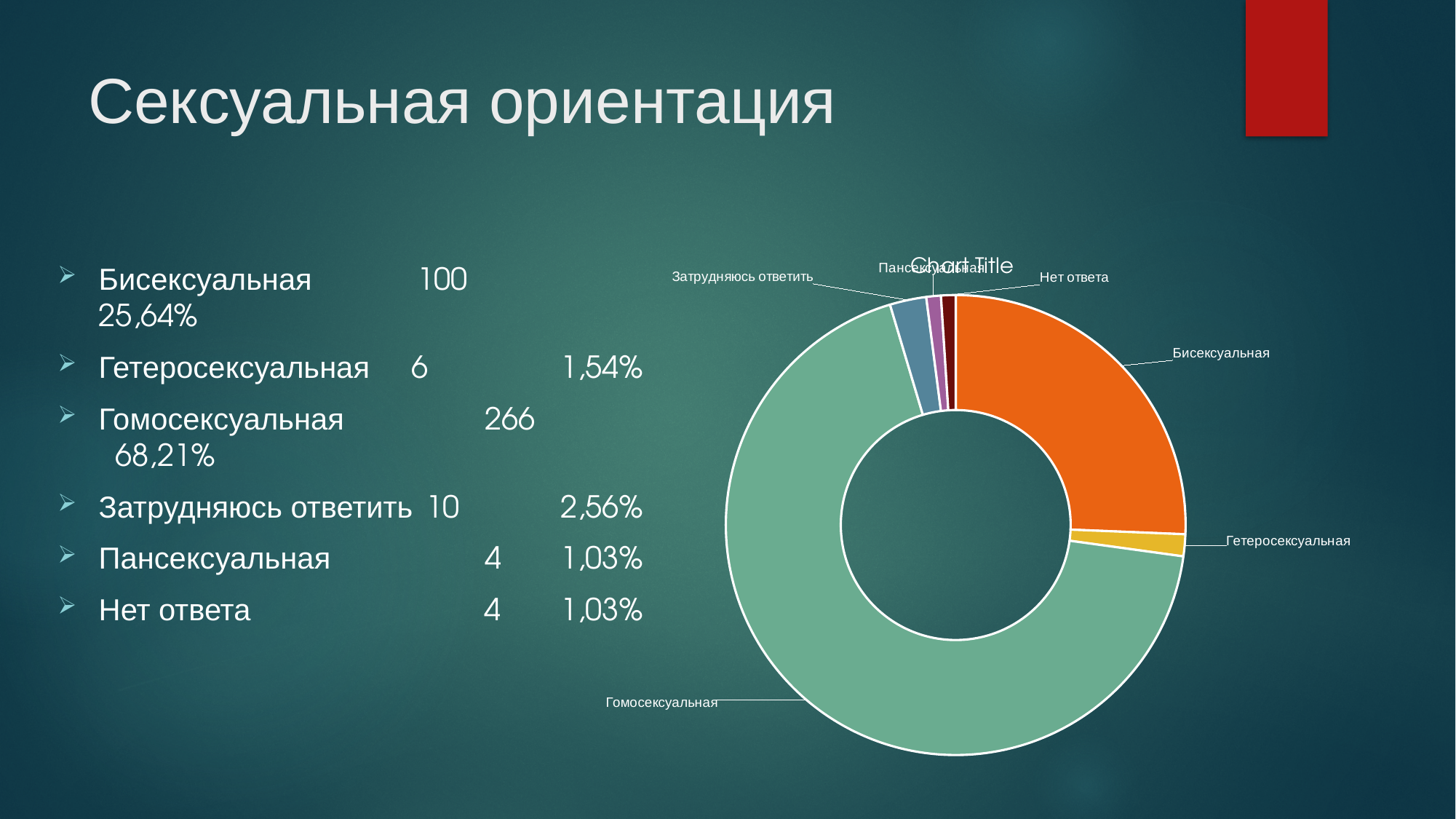

# Сексуальная ориентация

### Chart:

| Category |  |
|---|---|
| Сексуальная ориентация | None |
| Бисексуальная | 100.0 |
| Гетеросексуальная | 6.0 |
| Гомосексуальная | 266.0 |
| Затрудняюсь ответить | 10.0 |
| Пансексуальная  | 4.0 |
| Нет ответа | 4.0 |
Бисексуальная	            100	   25,64%
Гетеросексуальная     6	   1,54%
Гомосексуальная	       266	   68,21%
Затрудняюсь ответить	10	   2,56%
Пансексуальная 	       4	   1,03%
Нет ответа	                    4	   1,03%